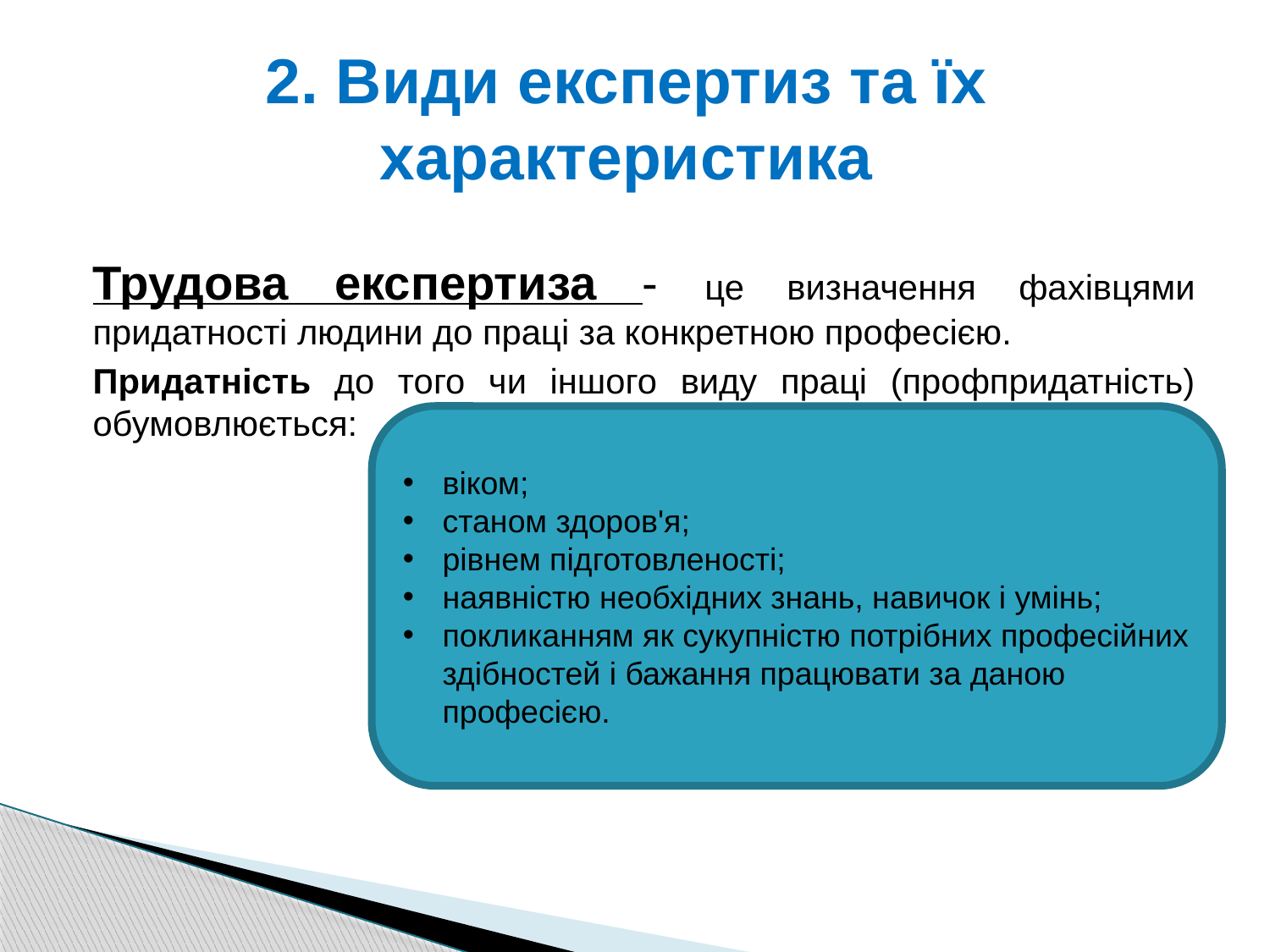

# 2. Види експертиз та їх характеристика
Трудова експертиза - це визначення фахівцями придатності людини до праці за конкретною професією.
Придатність до того чи іншого виду праці (профпридатність) обумовлюється:
віком;
станом здоров'я;
рівнем підготовленості;
наявністю необхідних знань, навичок і умінь;
покликанням як сукупністю потрібних професійних здібностей і бажання працювати за даною професією.